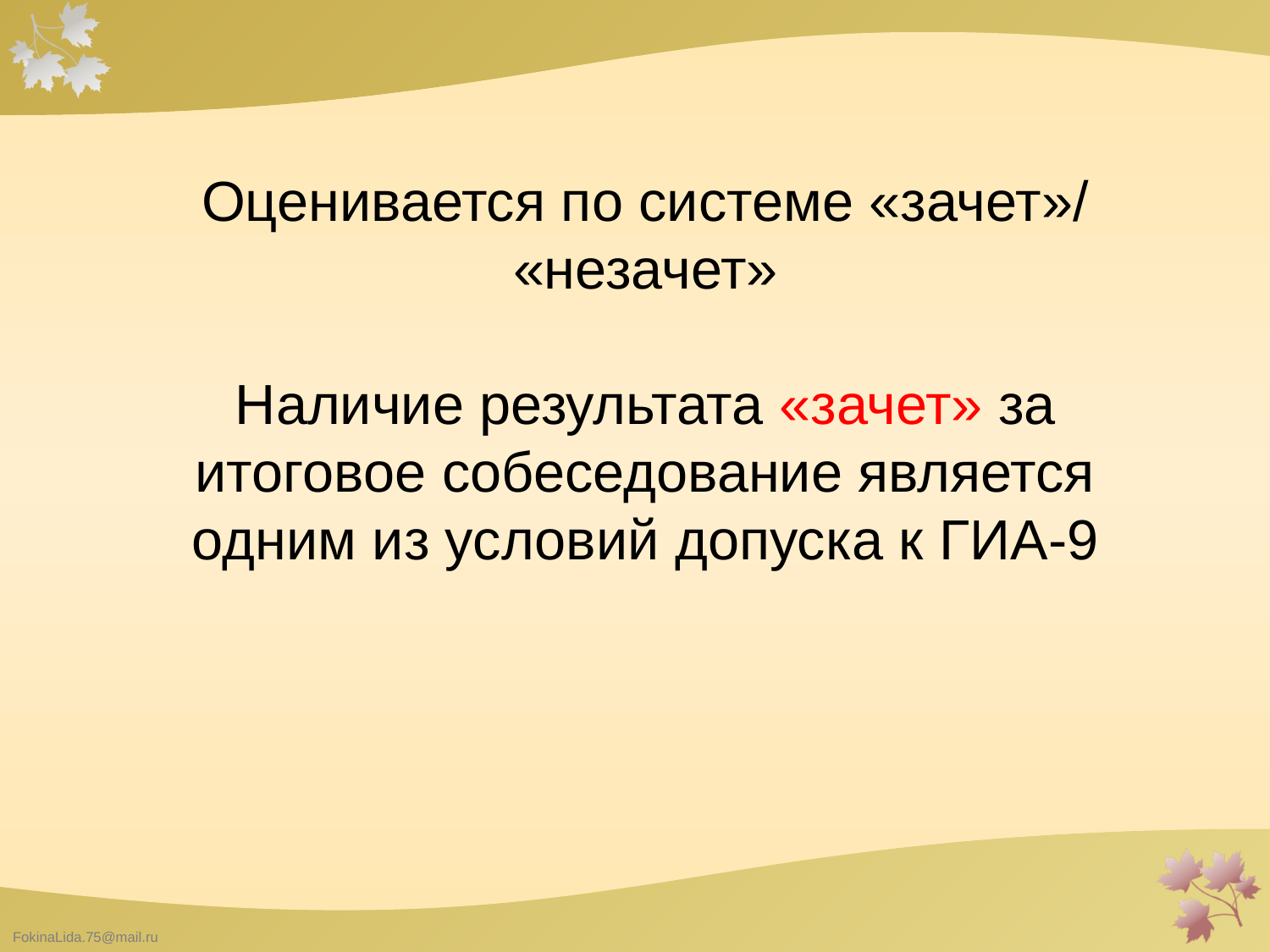

Оценивается по системе «зачет»/ «незачет»

Наличие результата «зачет» за итоговое собеседование является одним из условий допуска к ГИА-9